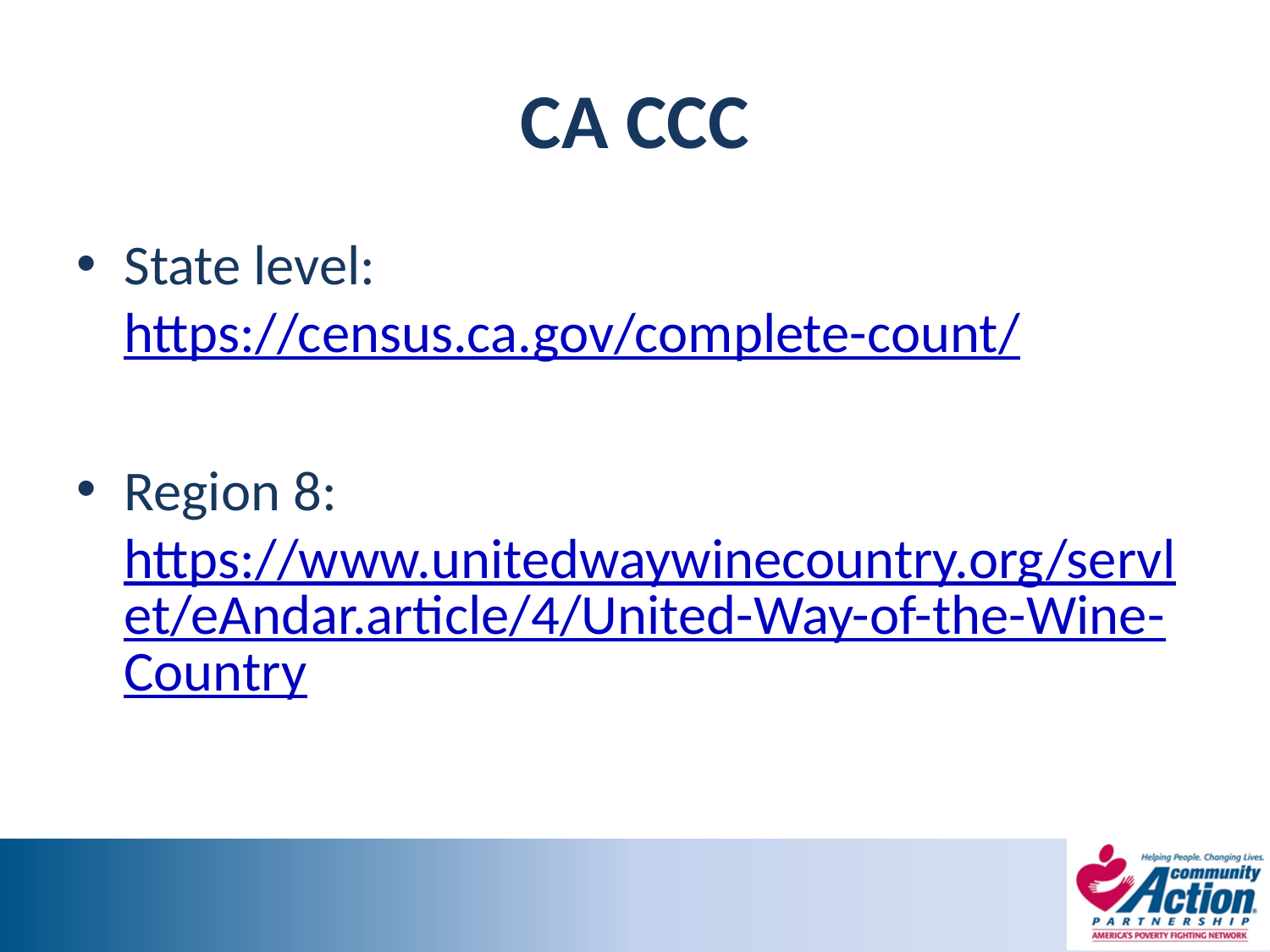

# CA CCC
State level: https://census.ca.gov/complete-count/

Region 8:  https://www.unitedwaywinecountry.org/servlet/eAndar.article/4/United-Way-of-the-Wine-Country